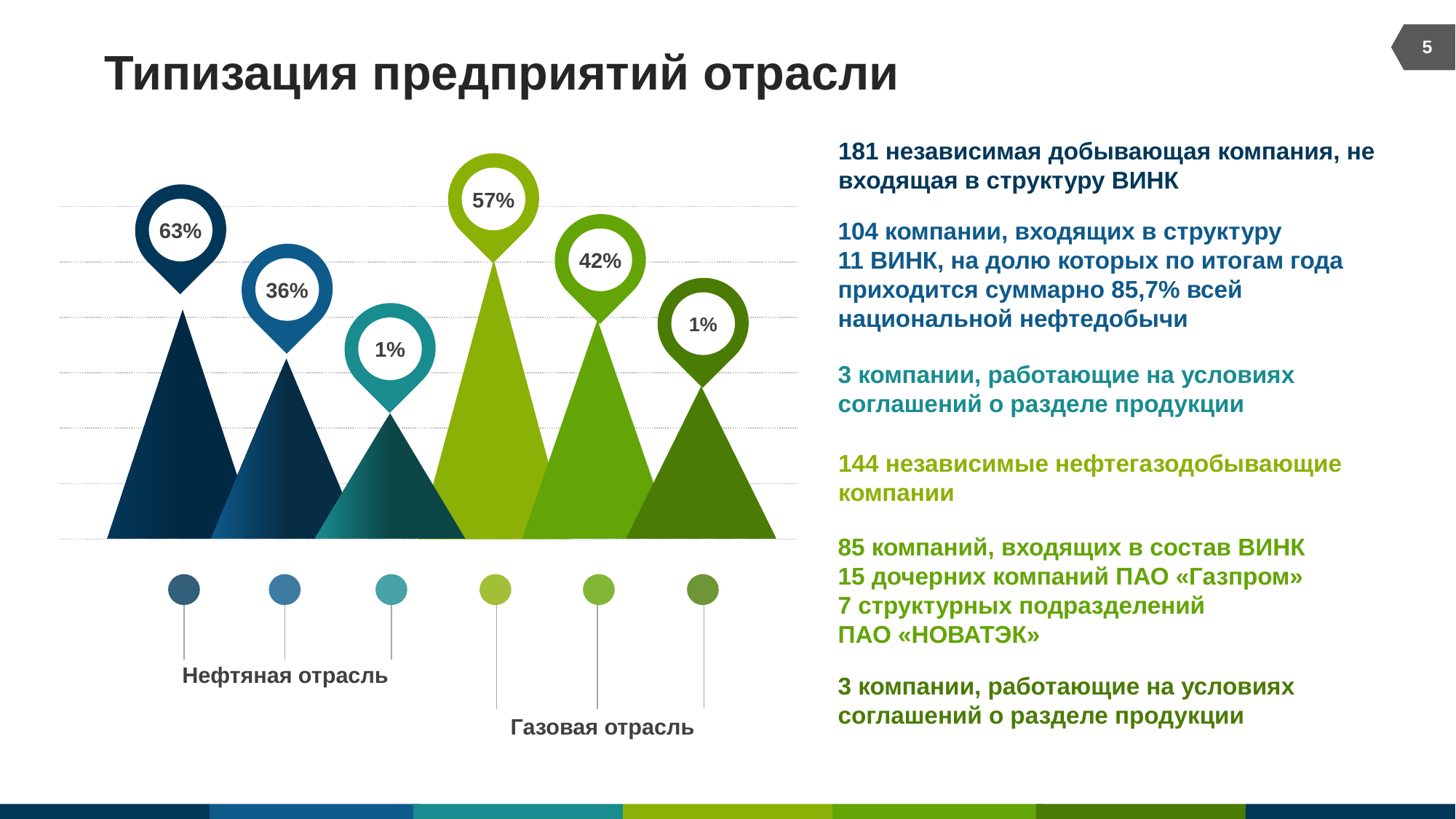

5
# Типизация предприятий отрасли
181 независимая добывающая компания, не входящая в структуру ВИНК

57%

63%
104 компании, входящих в структуру
11 ВИНК, на долю которых по итогам года приходится суммарно 85,7% всей национальной нефтедобычи

42%

36%

1%

1%

3 компании, работающие на условиях соглашений о разделе продукции

144 независимые нефтегазодобывающие компании
85 компаний, входящих в состав ВИНК
15 дочерних компаний ПАО «Газпром»
7 структурных подразделений
ПАО «НОВАТЭК»

Газовая отрасль

Нефтяная отрасль
3 компании, работающие на условиях соглашений о разделе продукции